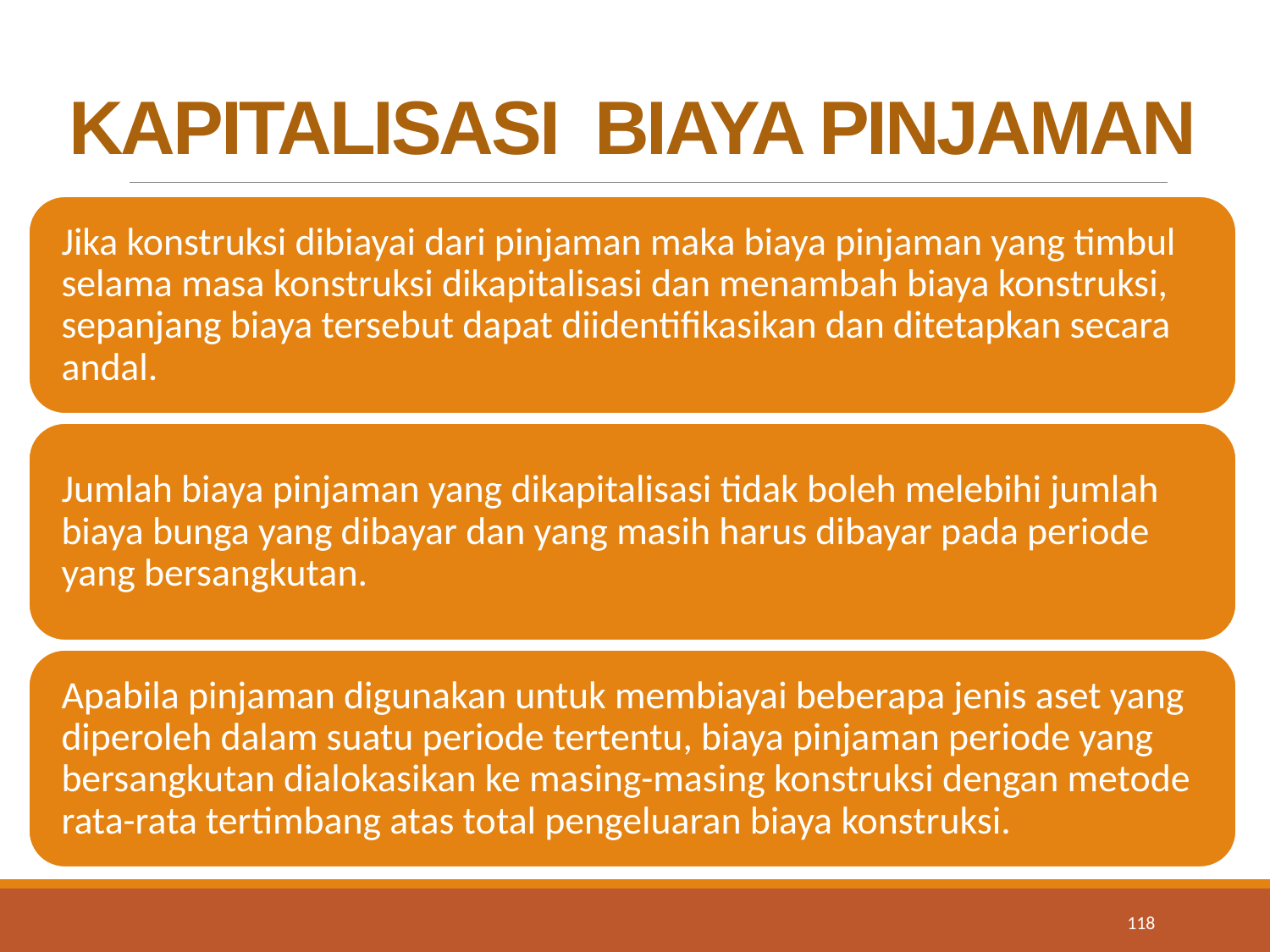

# KAPITALISASI  BIAYA PINJAMAN
Jika konstruksi dibiayai dari pinjaman maka biaya pinjaman yang timbul selama masa konstruksi dikapitalisasi dan menambah biaya konstruksi, sepanjang biaya tersebut dapat diidentifikasikan dan ditetapkan secara andal.
Jumlah biaya pinjaman yang dikapitalisasi tidak boleh melebihi jumlah biaya bunga yang dibayar dan yang masih harus dibayar pada periode yang bersangkutan.
Apabila pinjaman digunakan untuk membiayai beberapa jenis aset yang diperoleh dalam suatu periode tertentu, biaya pinjaman periode yang bersangkutan dialokasikan ke masing-masing konstruksi dengan metode rata-rata tertimbang atas total pengeluaran biaya konstruksi.
118